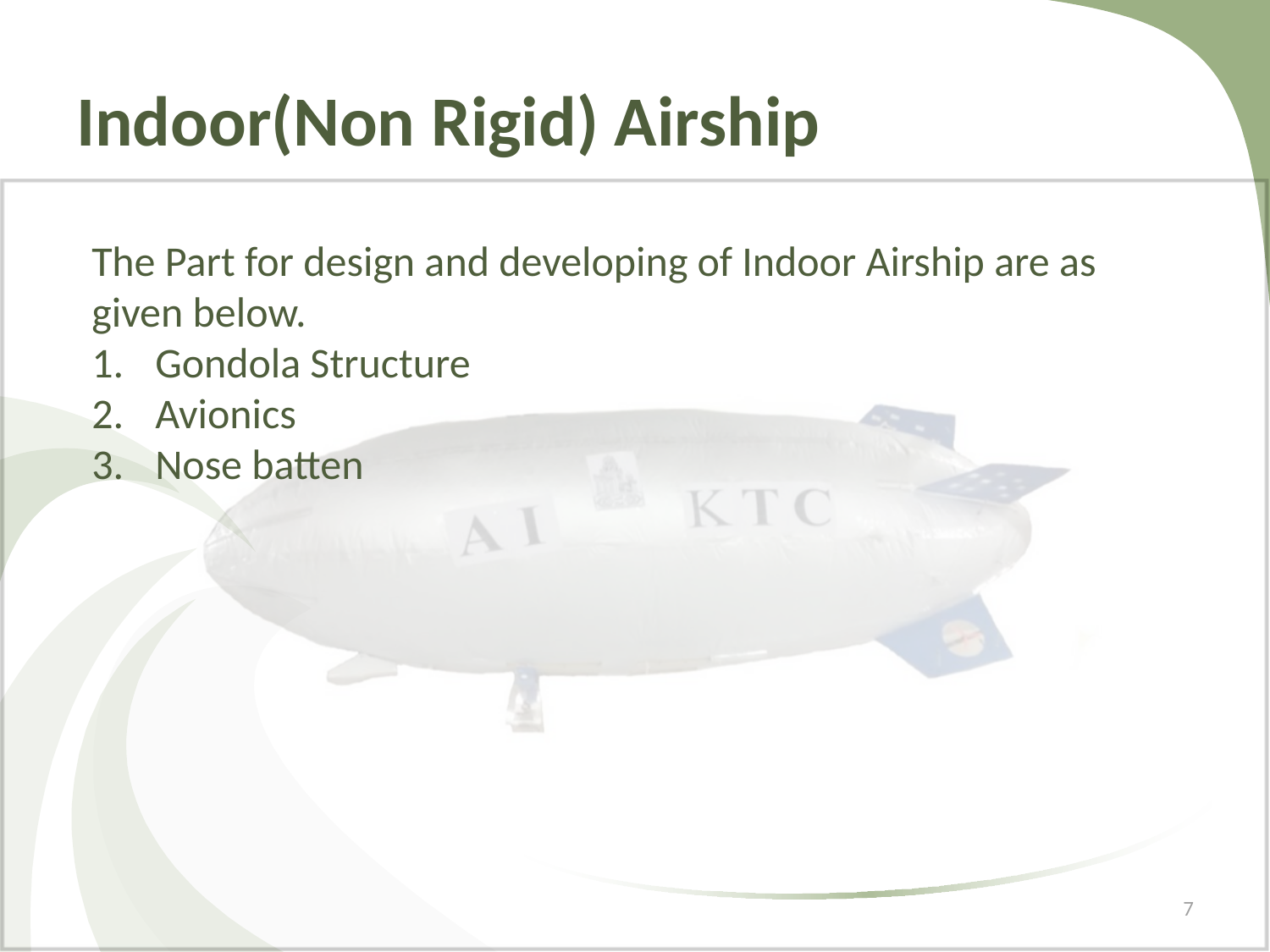

# Indoor(Non Rigid) Airship

The Part for design and developing of Indoor Airship are as given below.
Gondola Structure
Avionics
Nose batten

7